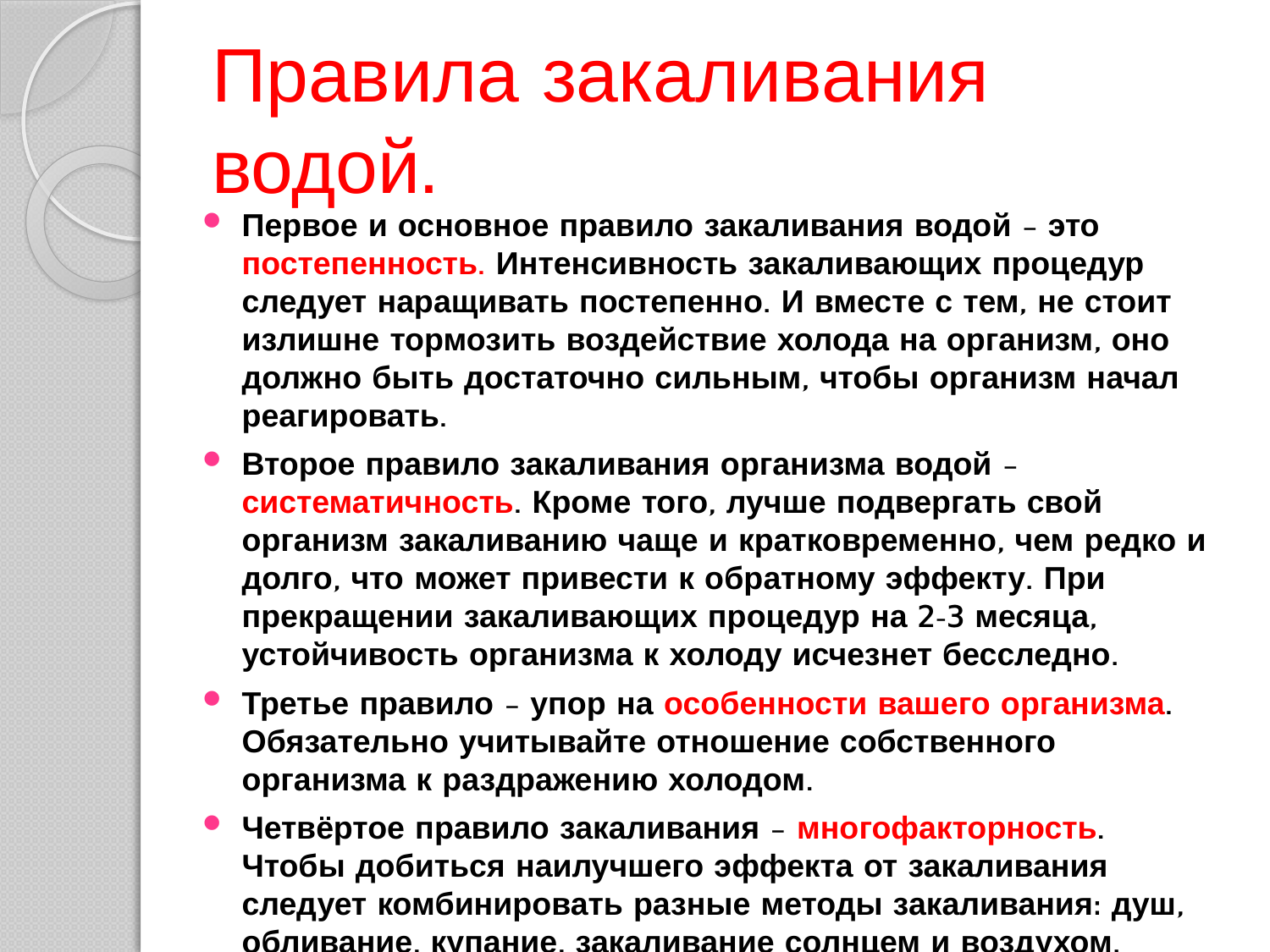

# Правила закаливания водой.
Первое и основное правило закаливания водой – это постепенность. Интенсивность закаливающих процедур следует наращивать постепенно. И вместе с тем, не стоит излишне тормозить воздействие холода на организм, оно должно быть достаточно сильным, чтобы организм начал реагировать.
Второе правило закаливания организма водой – систематичность. Кроме того, лучше подвергать свой организм закаливанию чаще и кратковременно, чем редко и долго, что может привести к обратному эффекту. При прекращении закаливающих процедур на 2-3 месяца, устойчивость организма к холоду исчезнет бесследно.
Третье правило – упор на особенности вашего организма. Обязательно учитывайте отношение собственного организма к раздражению холодом.
Четвёртое правило закаливания – многофакторность. Чтобы добиться наилучшего эффекта от закаливания следует комбинировать разные методы закаливания: душ, обливание, купание, закаливание солнцем и воздухом.